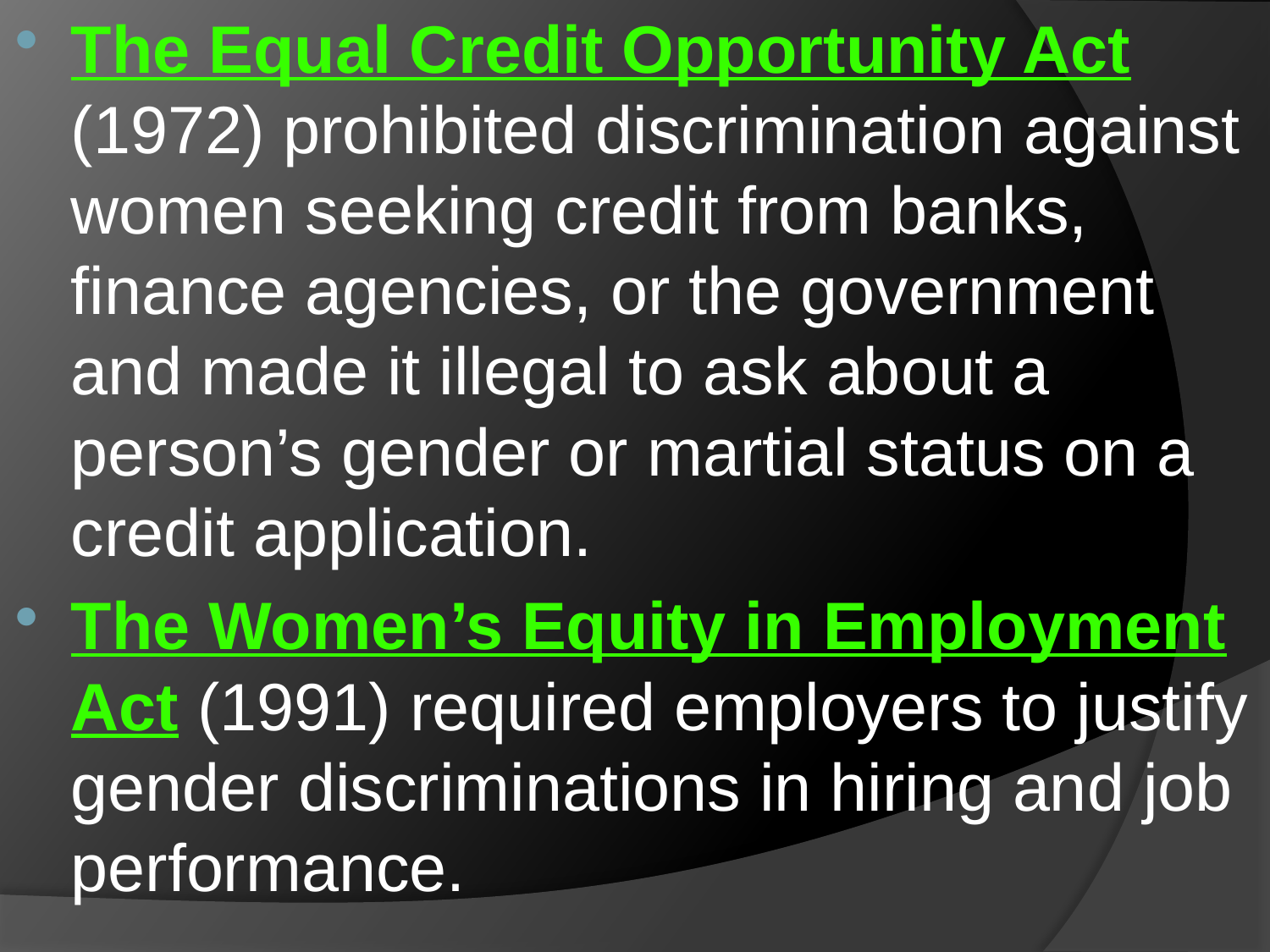

The Equal Credit Opportunity Act (1972) prohibited discrimination against women seeking credit from banks, finance agencies, or the government and made it illegal to ask about a person’s gender or martial status on a credit application.
The Women’s Equity in Employment Act (1991) required employers to justify gender discriminations in hiring and job performance.